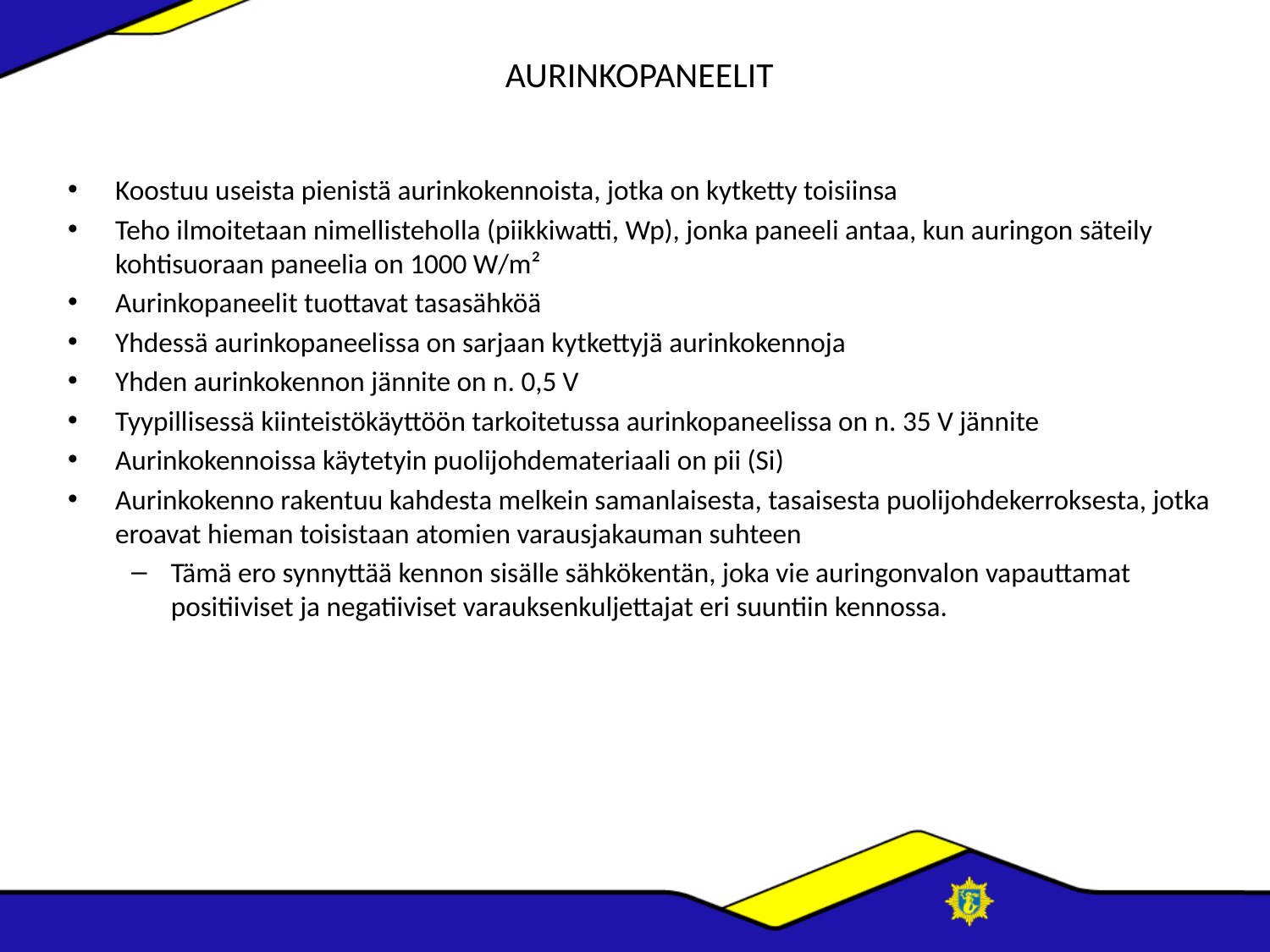

AURINKOPANEELIT

Koostuu useista pienistä aurinkokennoista, jotka on kytketty toisiinsa
Teho ilmoitetaan nimellisteholla (piikkiwatti, Wp), jonka paneeli antaa, kun auringon säteily kohtisuoraan paneelia on 1000 W/m²
Aurinkopaneelit tuottavat tasasähköä
Yhdessä aurinkopaneelissa on sarjaan kytkettyjä aurinkokennoja
Yhden aurinkokennon jännite on n. 0,5 V
Tyypillisessä kiinteistökäyttöön tarkoitetussa aurinkopaneelissa on n. 35 V jännite
Aurinkokennoissa käytetyin puolijohdemateriaali on pii (Si)
Aurinkokenno rakentuu kahdesta melkein samanlaisesta, tasaisesta puolijohdekerroksesta, jotka eroavat hieman toisistaan atomien varausjakauman suhteen
Tämä ero synnyttää kennon sisälle sähkökentän, joka vie auringonvalon vapauttamat positiiviset ja negatiiviset varauksenkuljettajat eri suuntiin kennossa.